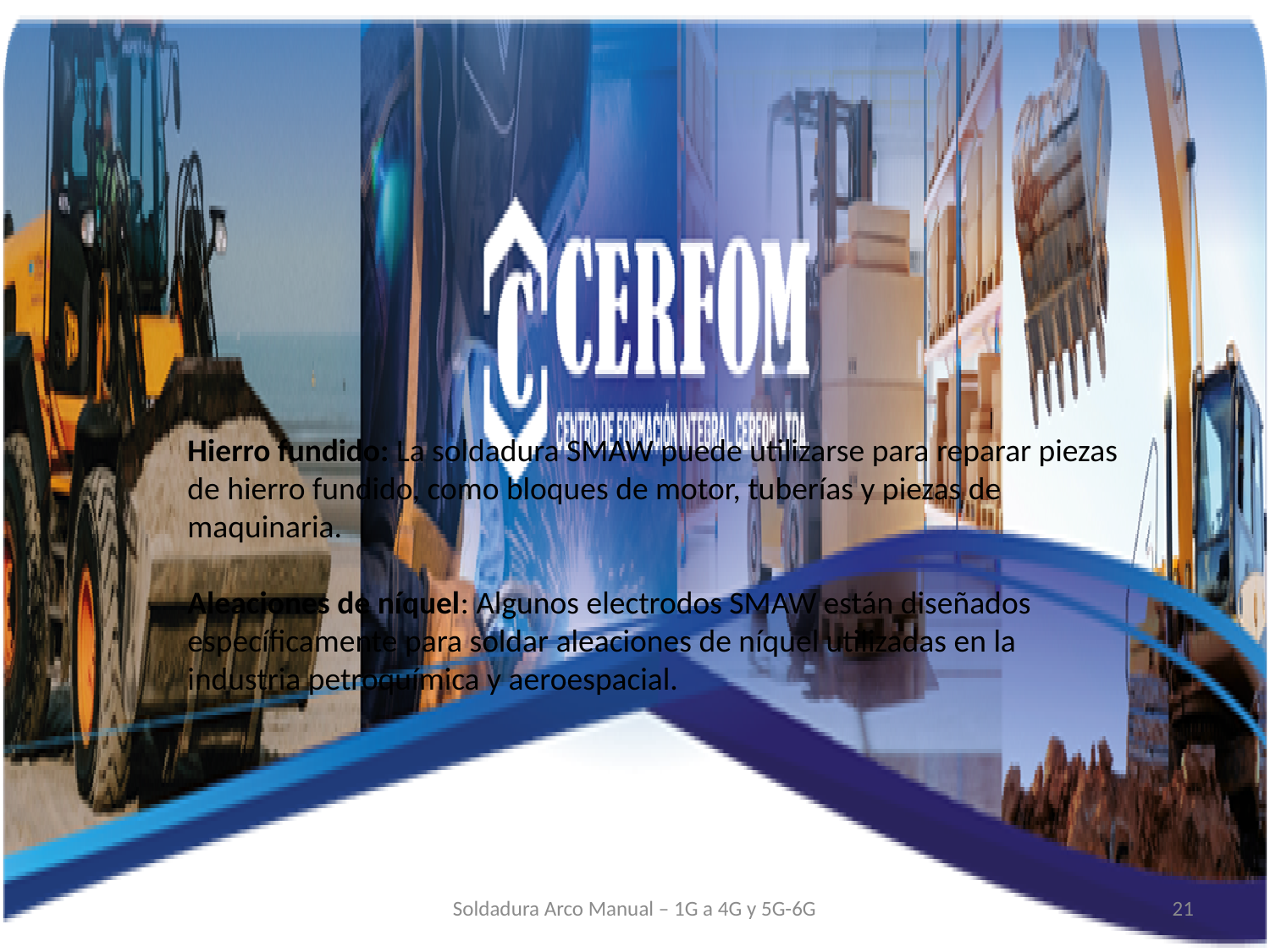

Hierro fundido: La soldadura SMAW puede utilizarse para reparar piezas de hierro fundido, como bloques de motor, tuberías y piezas de maquinaria.

Aleaciones de níquel: Algunos electrodos SMAW están diseñados específicamente para soldar aleaciones de níquel utilizadas en la industria petroquímica y aeroespacial.
Soldadura Arco Manual – 1G a 4G y 5G-6G
21